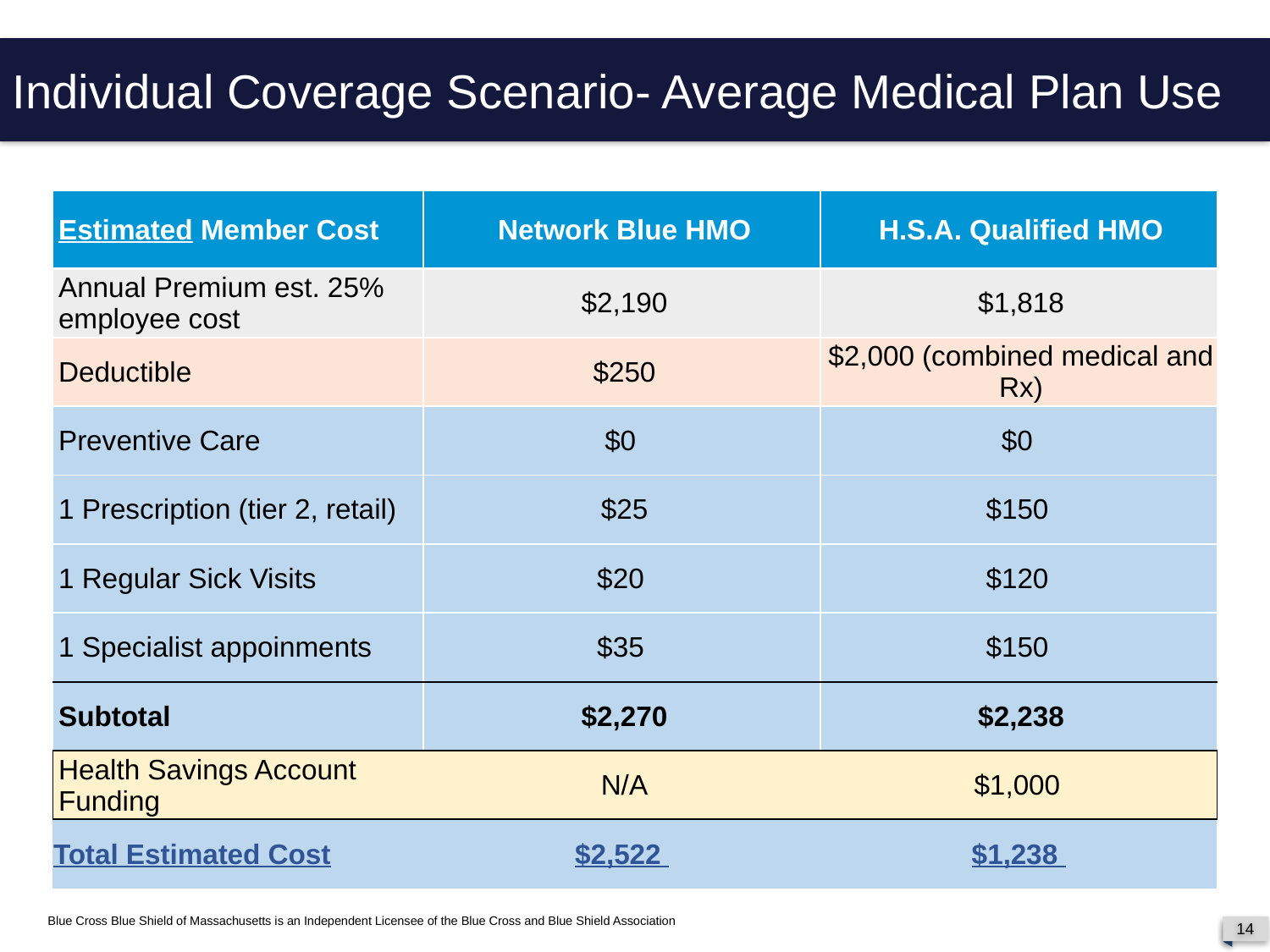

Individual Coverage Scenario- Average Medical Plan Use
Individual Coverage Scenario- Average Medical Plan Use

| Estimated Member Cost | Network Blue HMO | H.S.A. Qualified HMO |
| --- | --- | --- |
| Annual Premium est. 25% employee cost | $2,190 | $1,818 |
| Deductible | $250 | $2,000 (combined medical and Rx) |
| Preventive Care | $0 | $0 |
| 1 Prescription (tier 2, retail) | $25 | $150 |
| 1 Regular Sick Visits | $20 | $120 |
| 1 Specialist appoinments | $35 | $150 |
| Subtotal | $2,270 | $2,238 |
| Health Savings Account Funding | N/A | $1,000 |
| Total Estimated Cost | $2,522 | $1,238 |